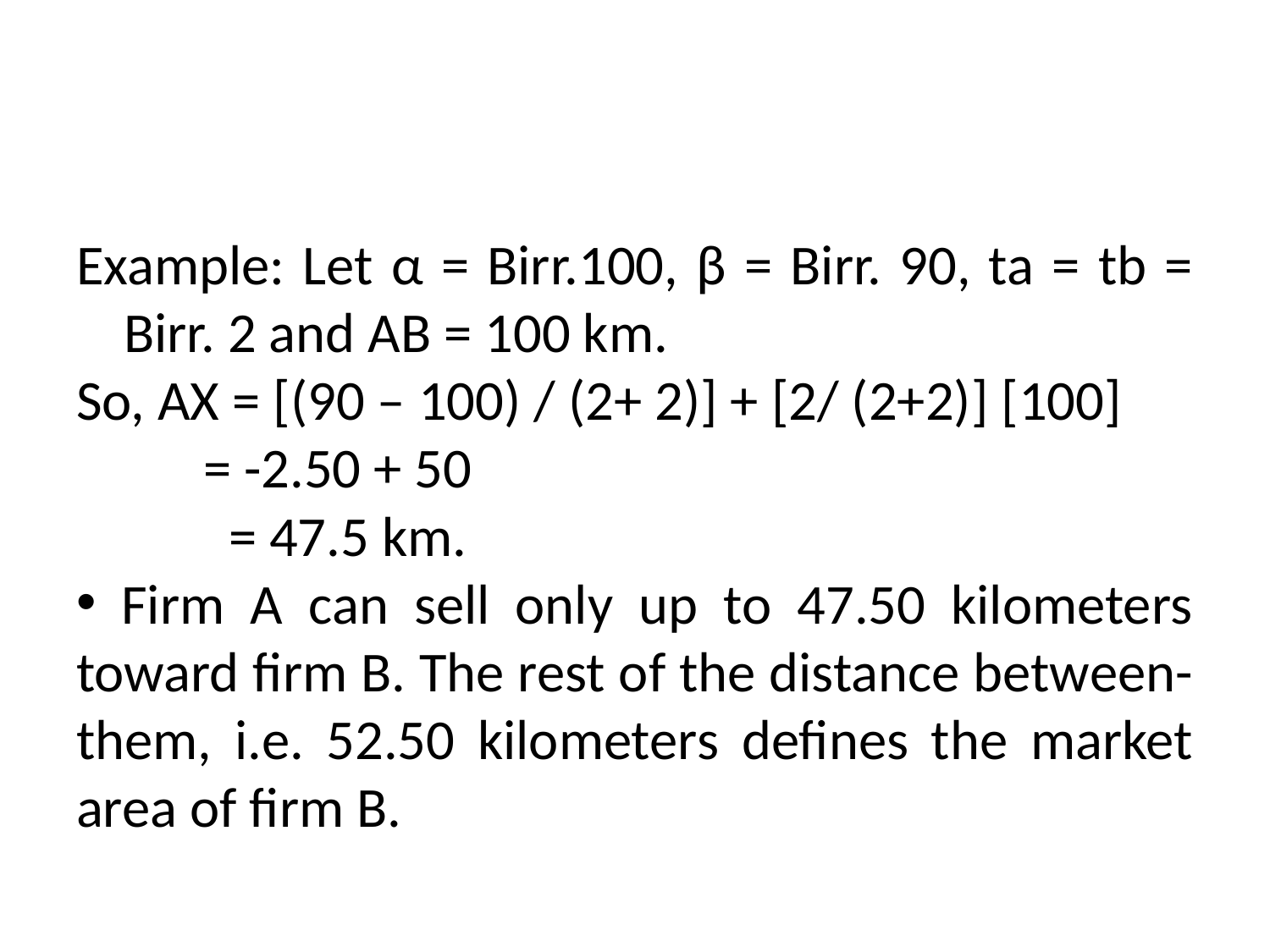

#
Example: Let α = Birr.100, β = Birr. 90, ta = tb = Birr. 2 and AB = 100 km.
So, AX = [(90 – 100) / (2+ 2)] + [2/ (2+2)] [100]
          = -2.50 + 50
            = 47.5 km.
 Firm A can sell only up to 47.50 kilometers toward firm B. The rest of the distance between- them, i.e. 52.50 kilometers defines the market area of firm B.